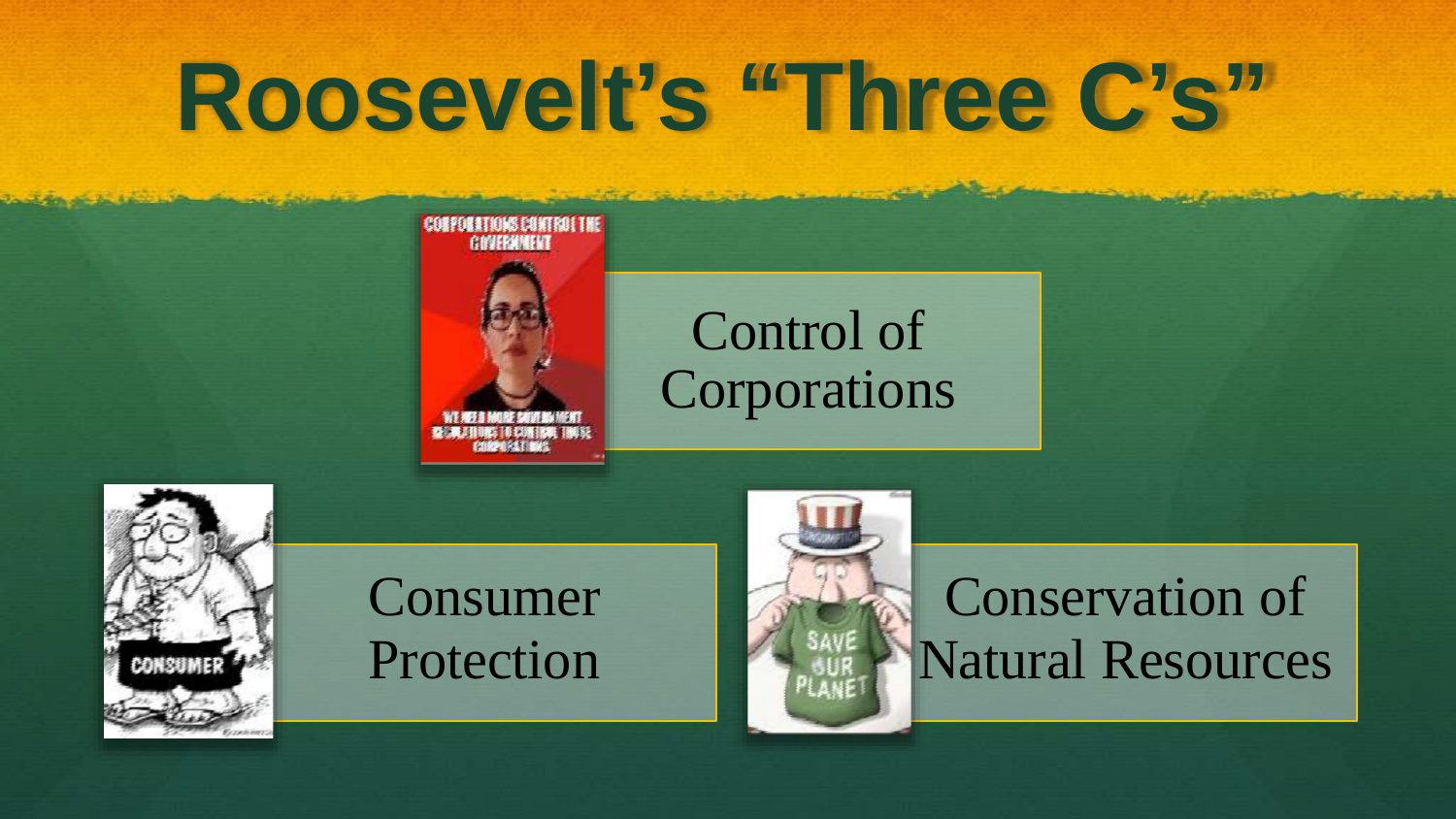

# Roosevelt’s “Three C’s”

Control of  Corporations

Consumer
Protection
Conservation of
Natural Resources